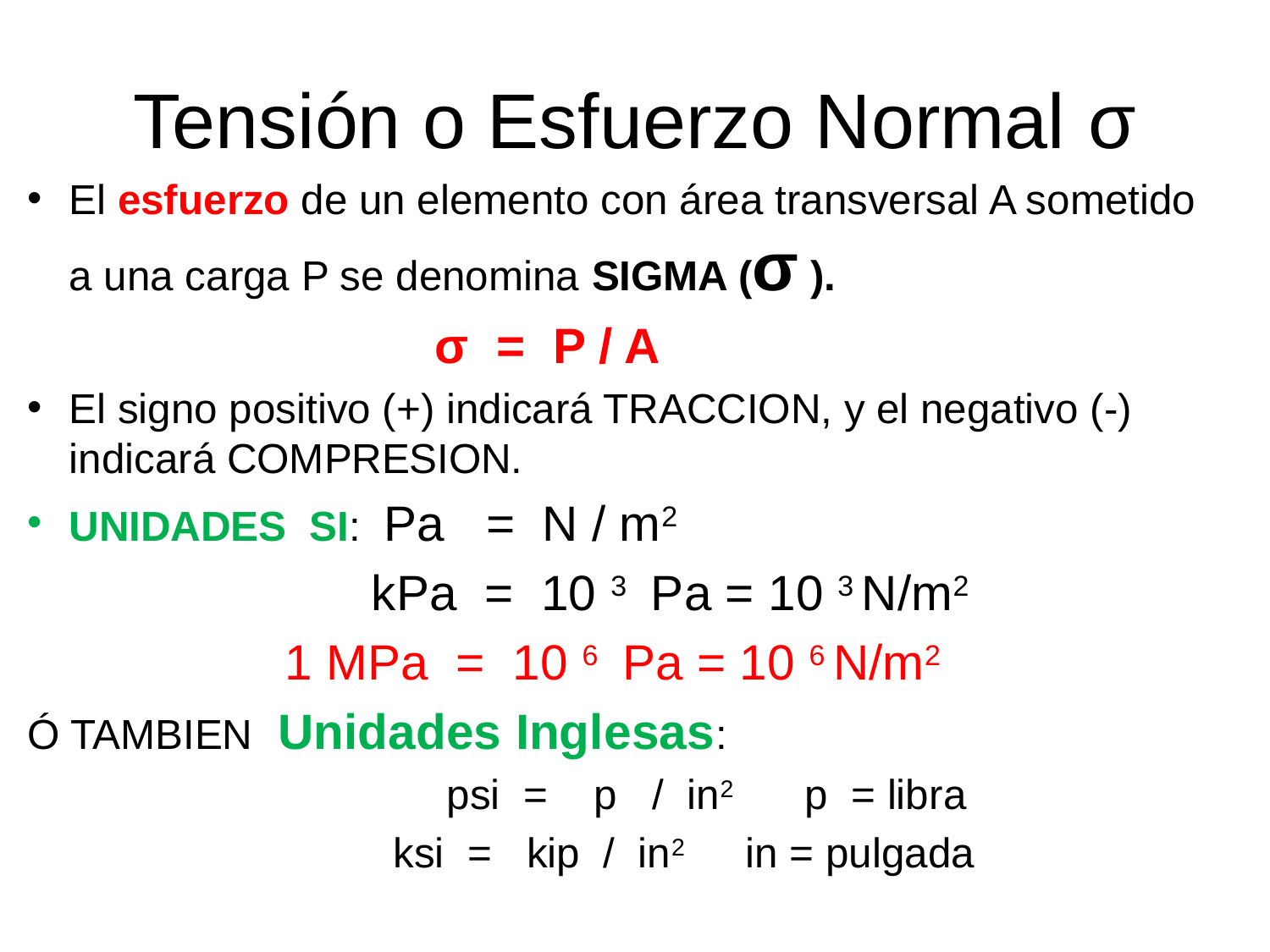

# Tensión o Esfuerzo Normal σ
El esfuerzo de un elemento con área transversal A sometido a una carga P se denomina SIGMA (σ ).
                                   σ  =  P / A
El signo positivo (+) indicará TRACCION, y el negativo (-) indicará COMPRESION.
UNIDADES  SI:  Pa   =  N / m2
                         kPa  =  10 3   Pa = 10 3 N/m2
                                1 MPa  =  10 6   Pa = 10 6 N/m2
Ó TAMBIEN   Unidades Inglesas:
                                    psi  =    p   /  in2       p  = libra
                                                      ksi  =   kip  /  in2         in = pulgada